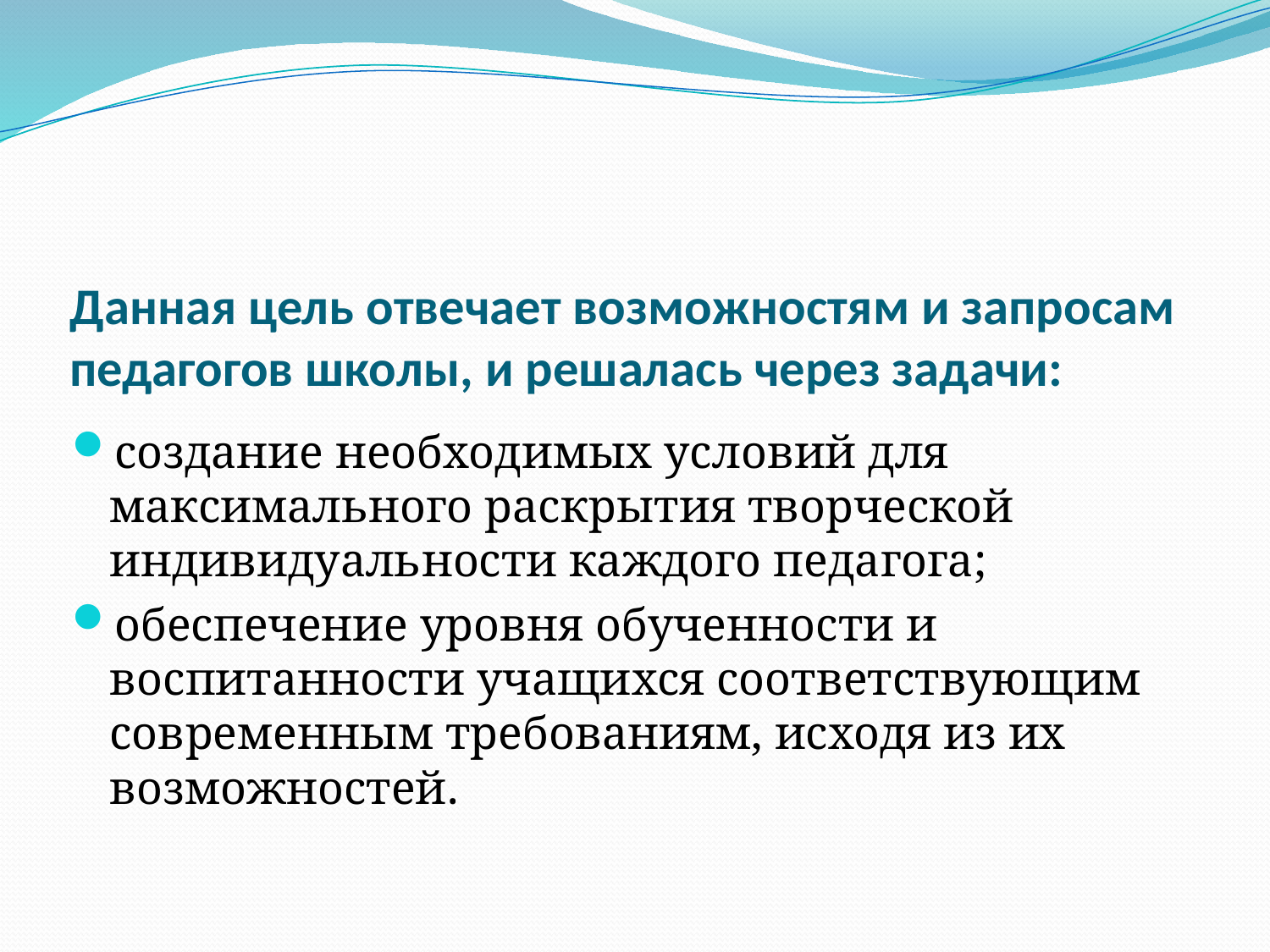

# Данная цель отвечает возможностям и запросам педагогов школы, и решалась через задачи:
создание необходимых условий для максимального раскрытия творческой индивидуальности каждого педагога;
обеспечение уровня обученности и воспитанности учащихся соответствующим современным требованиям, исходя из их возможностей.